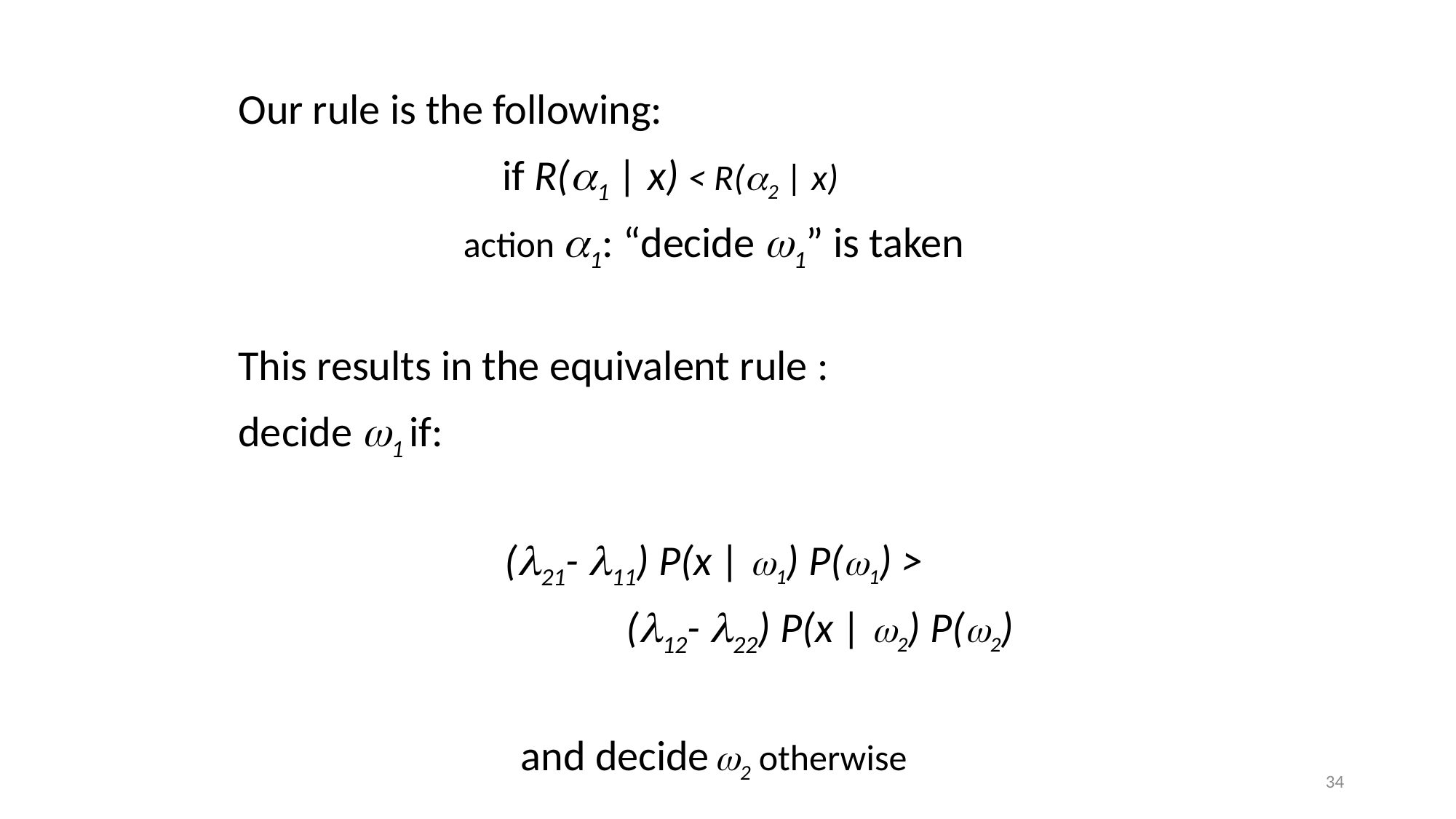

Our rule is the following:
	if R(α1 | x) < R(α2 | x)
action α1: “decide ω1” is taken

This results in the equivalent rule :
decide ω1 if:

(λ21- λ11) P(x | ω1) P(ω1) >
                      (λ12- λ22) P(x | ω2) P(ω2)

and decide ω2 otherwise
34